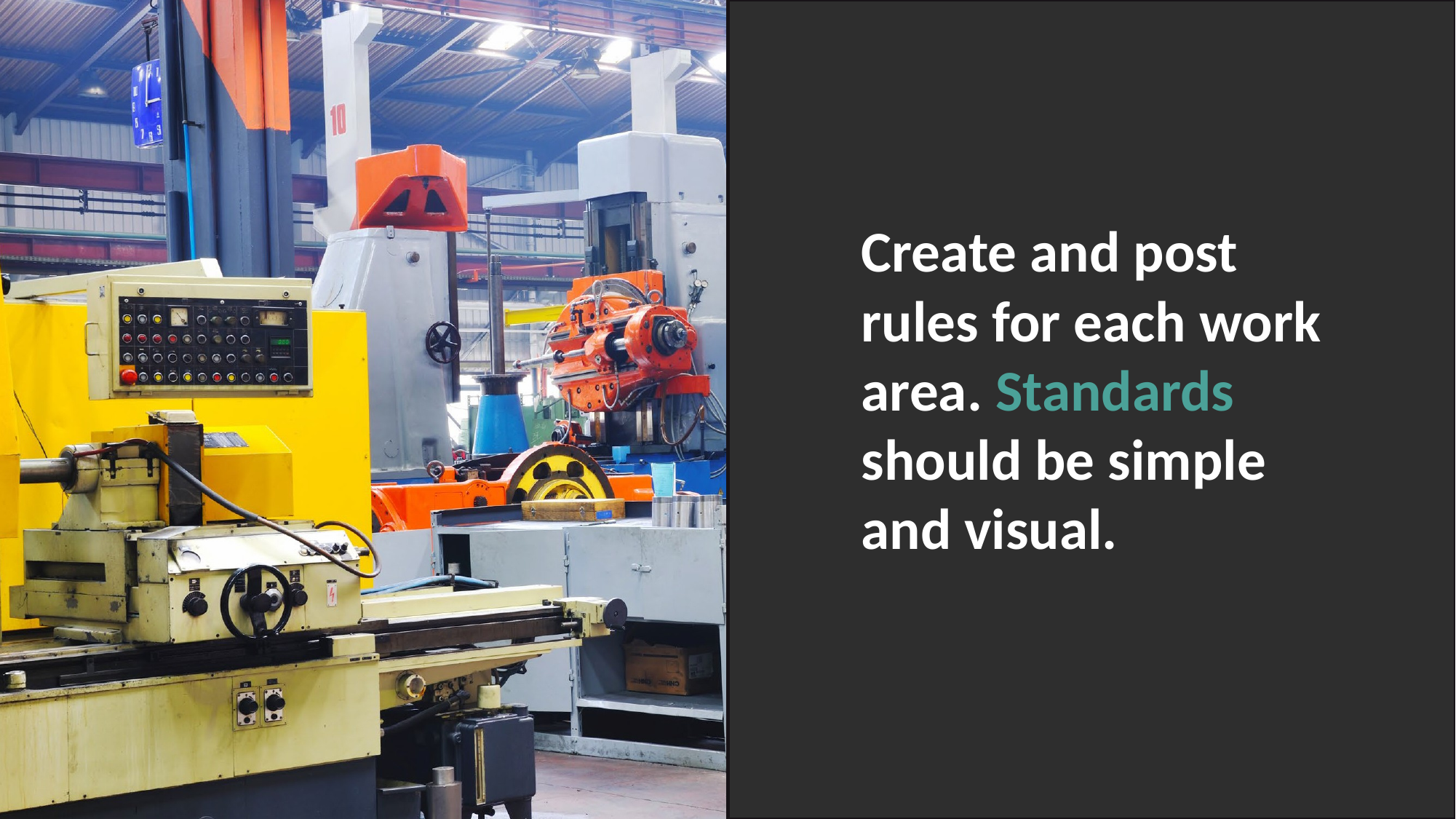

Create and post  rules for each work area. Standards should be simple and visual.